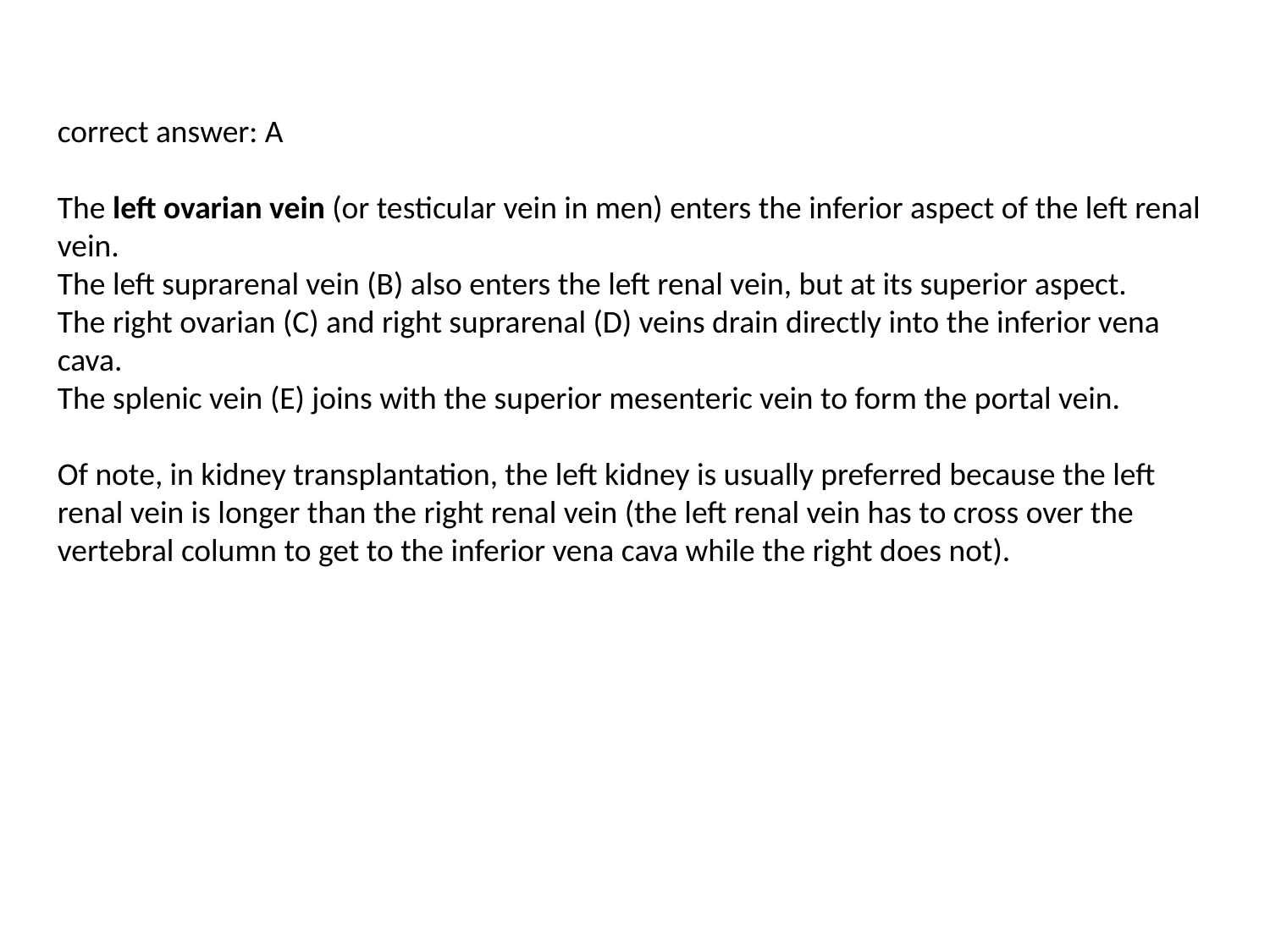

correct answer: A

The left ovarian vein (or testicular vein in men) enters the inferior aspect of the left renal vein.
The left suprarenal vein (B) also enters the left renal vein, but at its superior aspect.
The right ovarian (C) and right suprarenal (D) veins drain directly into the inferior vena cava.
The splenic vein (E) joins with the superior mesenteric vein to form the portal vein.

Of note, in kidney transplantation, the left kidney is usually preferred because the left renal vein is longer than the right renal vein (the left renal vein has to cross over the vertebral column to get to the inferior vena cava while the right does not).